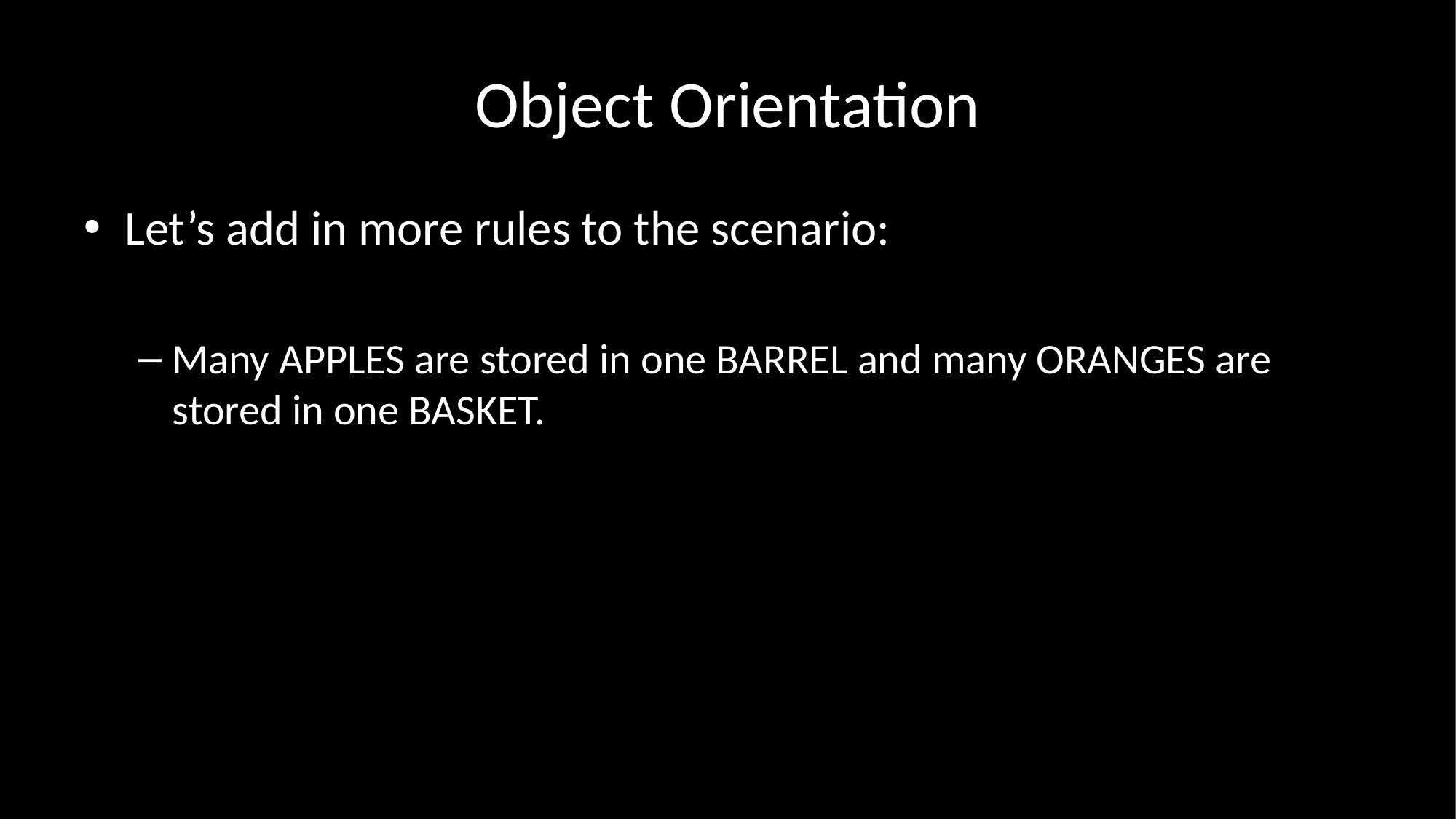

# Object Orientation
Let’s add in more rules to the scenario:

Many APPLES are stored in one BARREL and many ORANGES are stored in one BASKET.